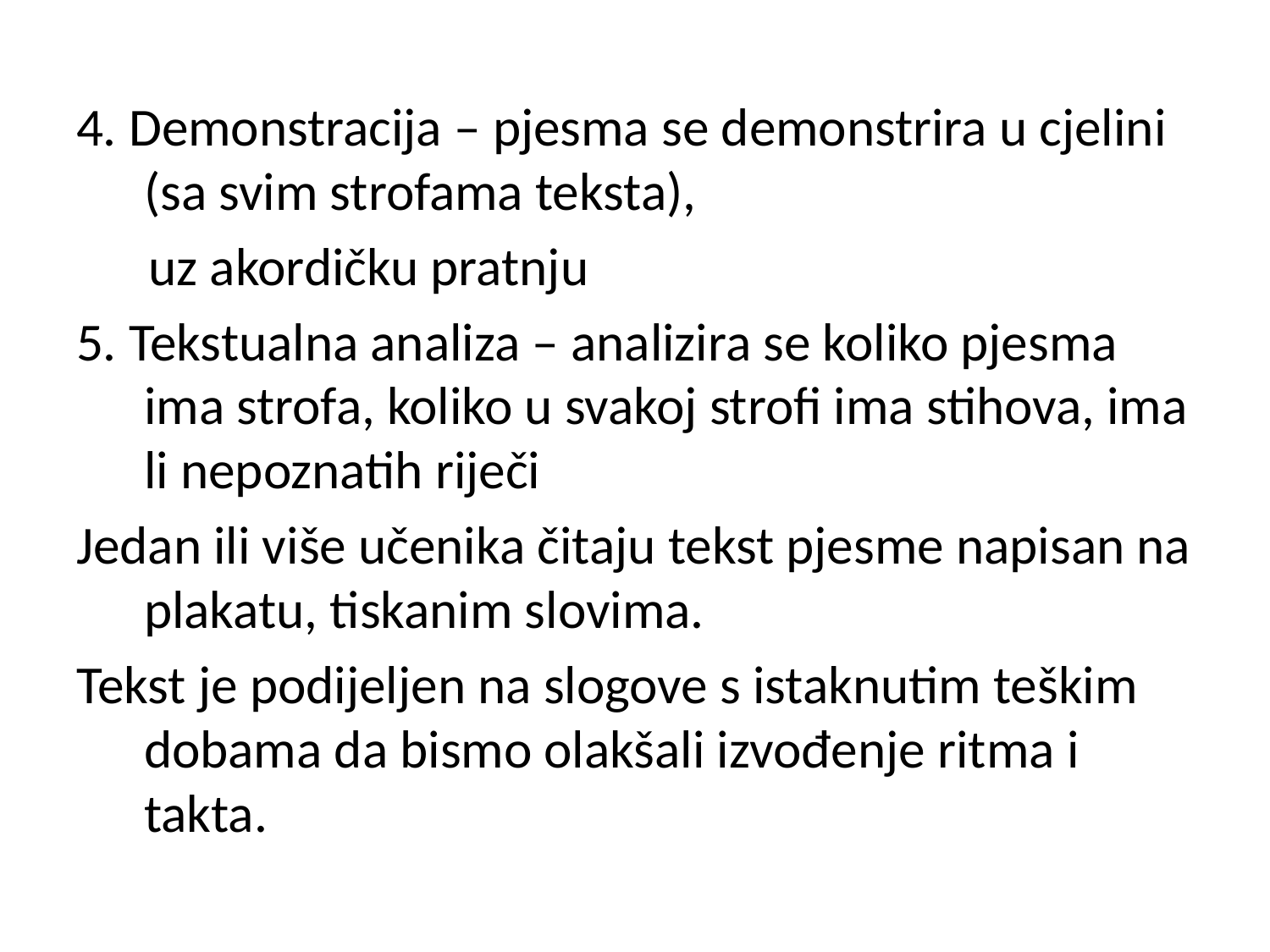

4. Demonstracija – pjesma se demonstrira u cjelini (sa svim strofama teksta),
      uz akordičku pratnju
5. Tekstualna analiza – analizira se koliko pjesma ima strofa, koliko u svakoj strofi ima stihova, ima li nepoznatih riječi
Jedan ili više učenika čitaju tekst pjesme napisan na plakatu, tiskanim slovima.
Tekst je podijeljen na slogove s istaknutim teškim dobama da bismo olakšali izvođenje ritma i takta.